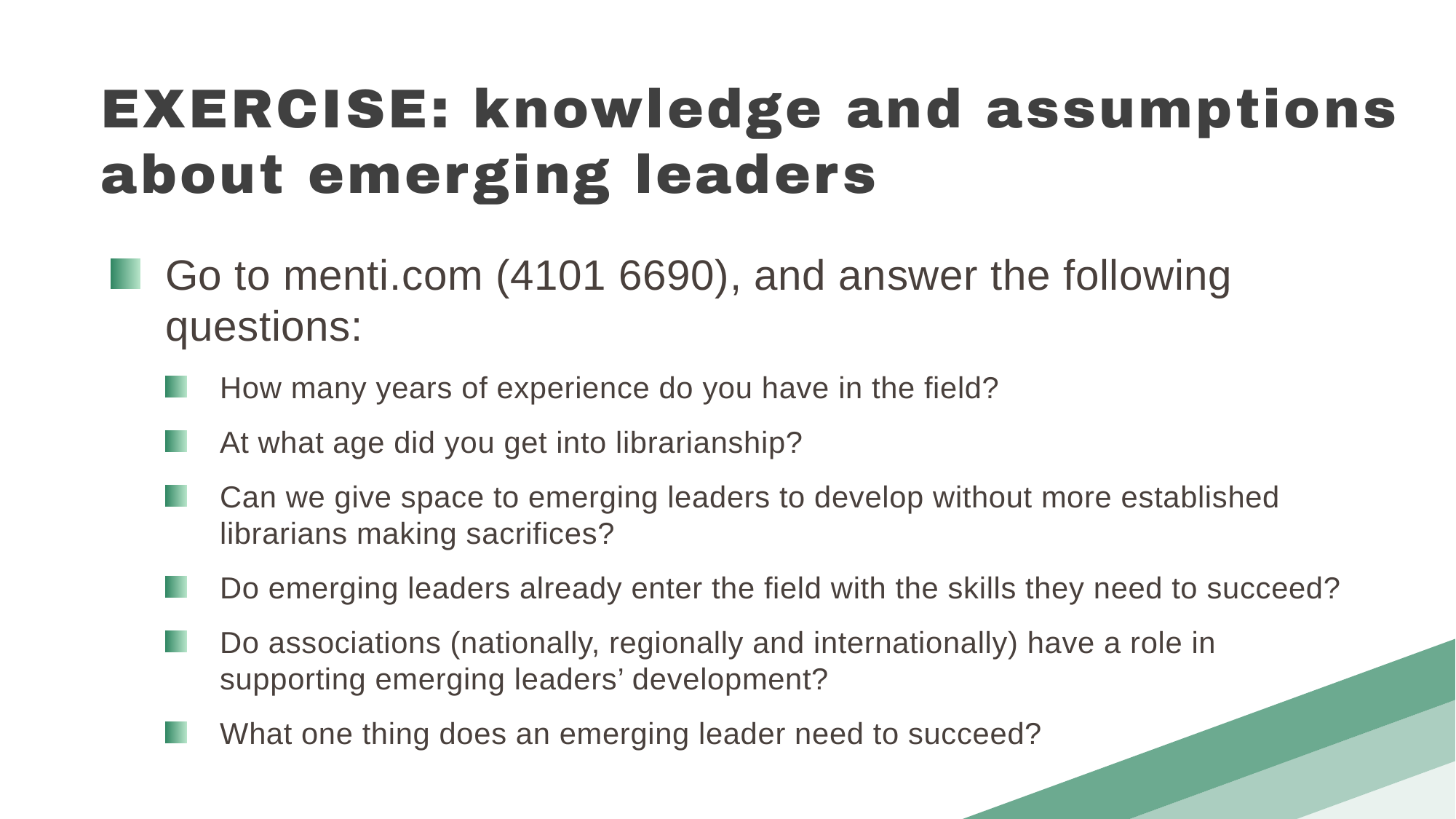

EXERCISE: knowledge and assumptions about emerging leaders

Go to menti.com (4101 6690), and answer the following questions:
How many years of experience do you have in the field?
At what age did you get into librarianship?
Can we give space to emerging leaders to develop without more established librarians making sacrifices?
Do emerging leaders already enter the field with the skills they need to succeed?
Do associations (nationally, regionally and internationally) have a role in supporting emerging leaders’ development?
What one thing does an emerging leader need to succeed?